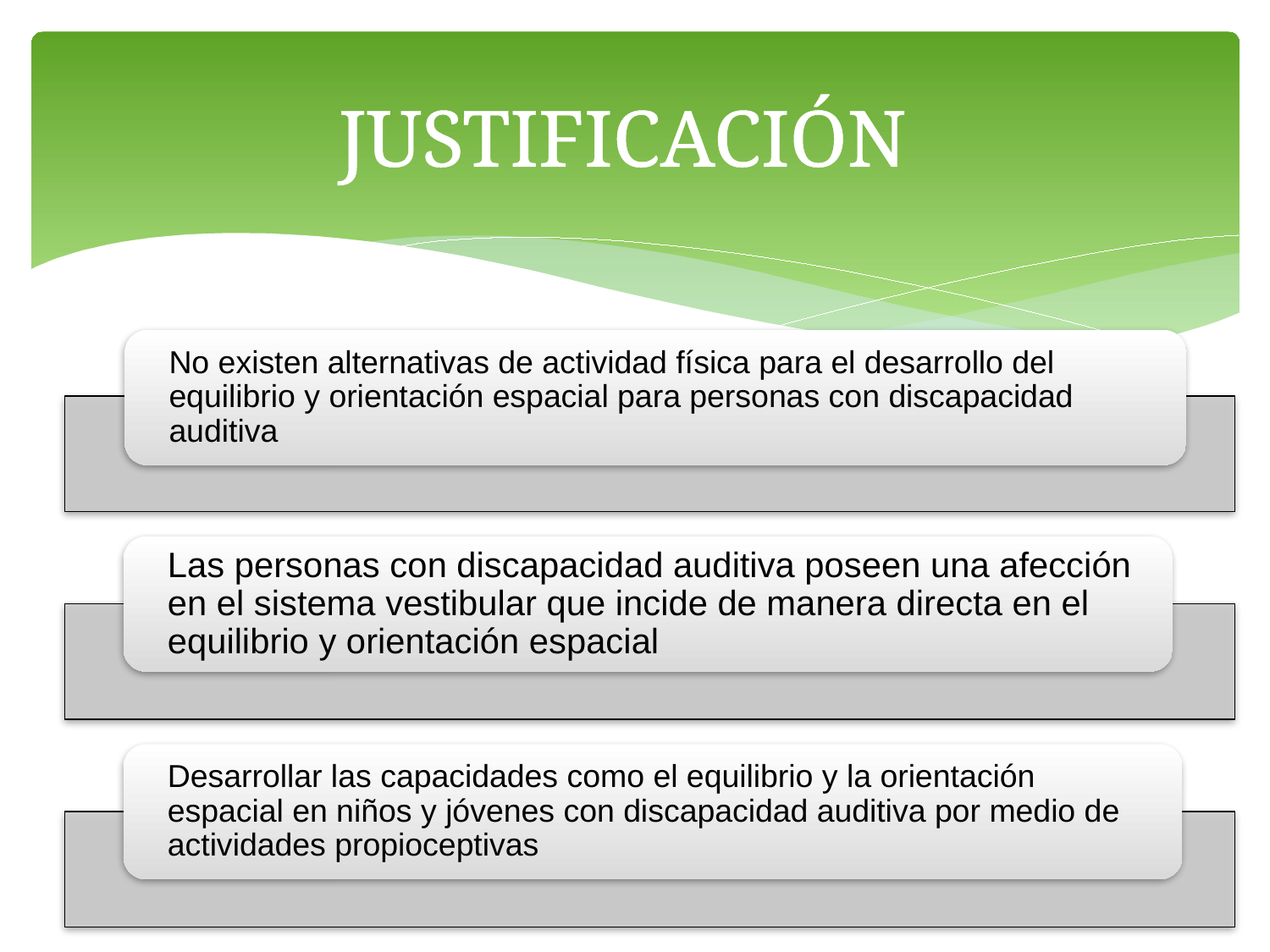

# JUSTIFICACIÓN
No existen alternativas de actividad física para el desarrollo del equilibrio y orientación espacial para personas con discapacidad auditiva
Las personas con discapacidad auditiva poseen una afección en el sistema vestibular que incide de manera directa en el equilibrio y orientación espacial
Desarrollar las capacidades como el equilibrio y la orientación espacial en niños y jóvenes con discapacidad auditiva por medio de actividades propioceptivas